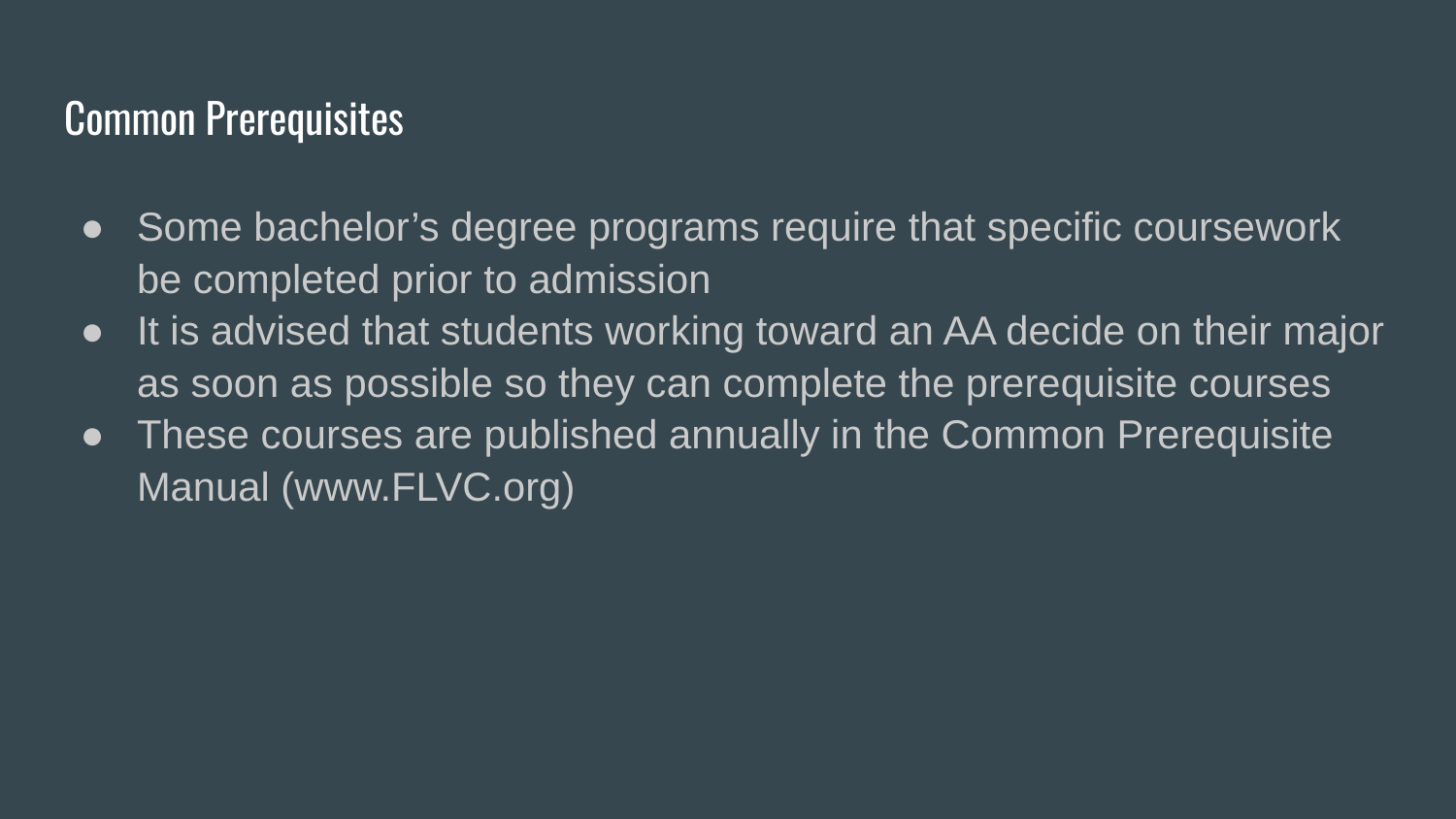

# Common Prerequisites
Some bachelor’s degree programs require that specific coursework be completed prior to admission
It is advised that students working toward an AA decide on their major as soon as possible so they can complete the prerequisite courses
These courses are published annually in the Common Prerequisite Manual (www.FLVC.org)